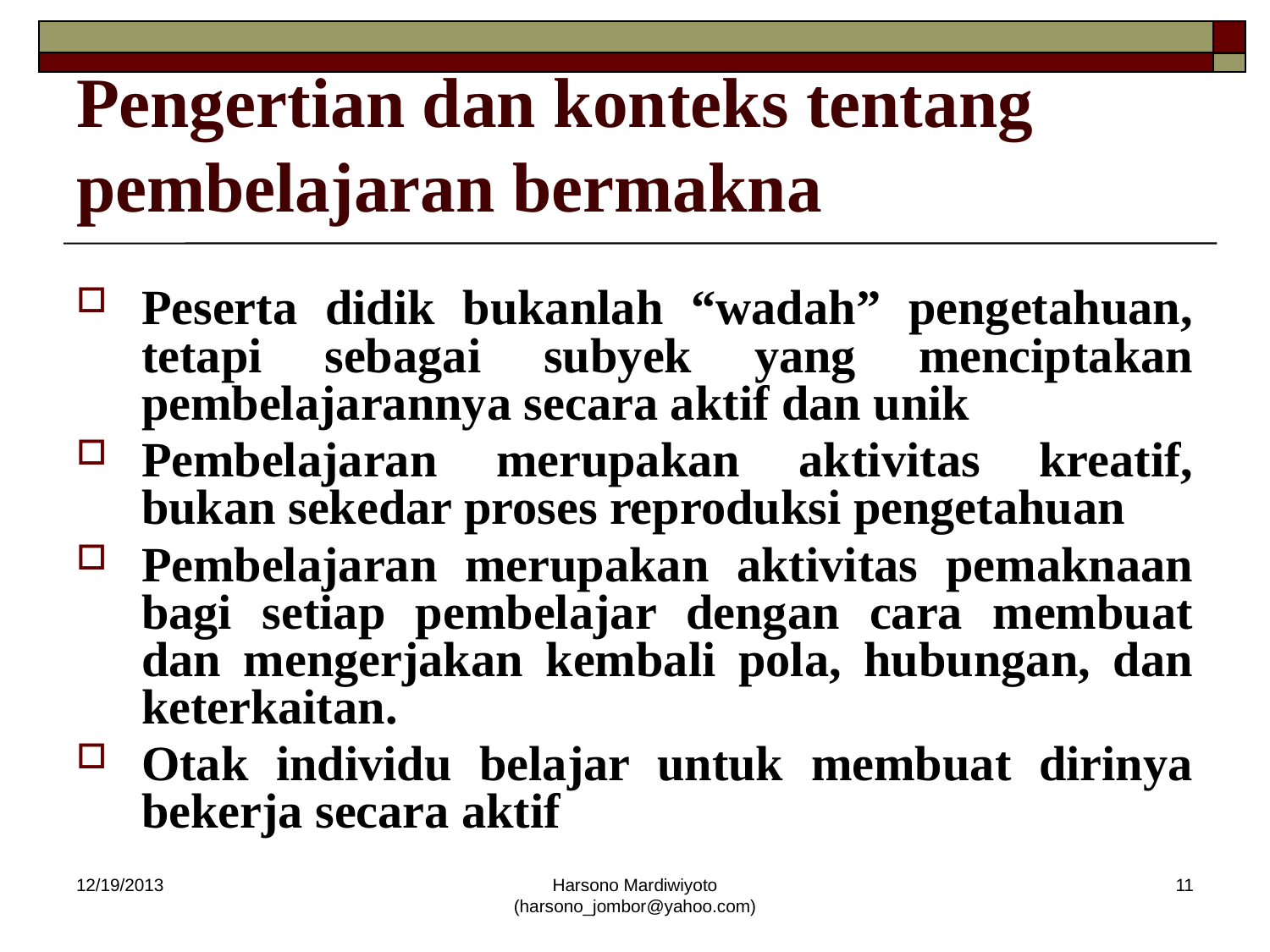

# Pengertian dan konteks tentang pembelajaran bermakna
Peserta didik bukanlah “wadah” pengetahuan, tetapi sebagai subyek yang menciptakan pembelajarannya secara aktif dan unik
Pembelajaran merupakan aktivitas kreatif, bukan sekedar proses reproduksi pengetahuan
Pembelajaran merupakan aktivitas pemaknaan bagi setiap pembelajar dengan cara membuat dan mengerjakan kembali pola, hubungan, dan keterkaitan.
Otak individu belajar untuk membuat dirinya bekerja secara aktif
12/19/2013
Harsono Mardiwiyoto (harsono_jombor@yahoo.com)
11